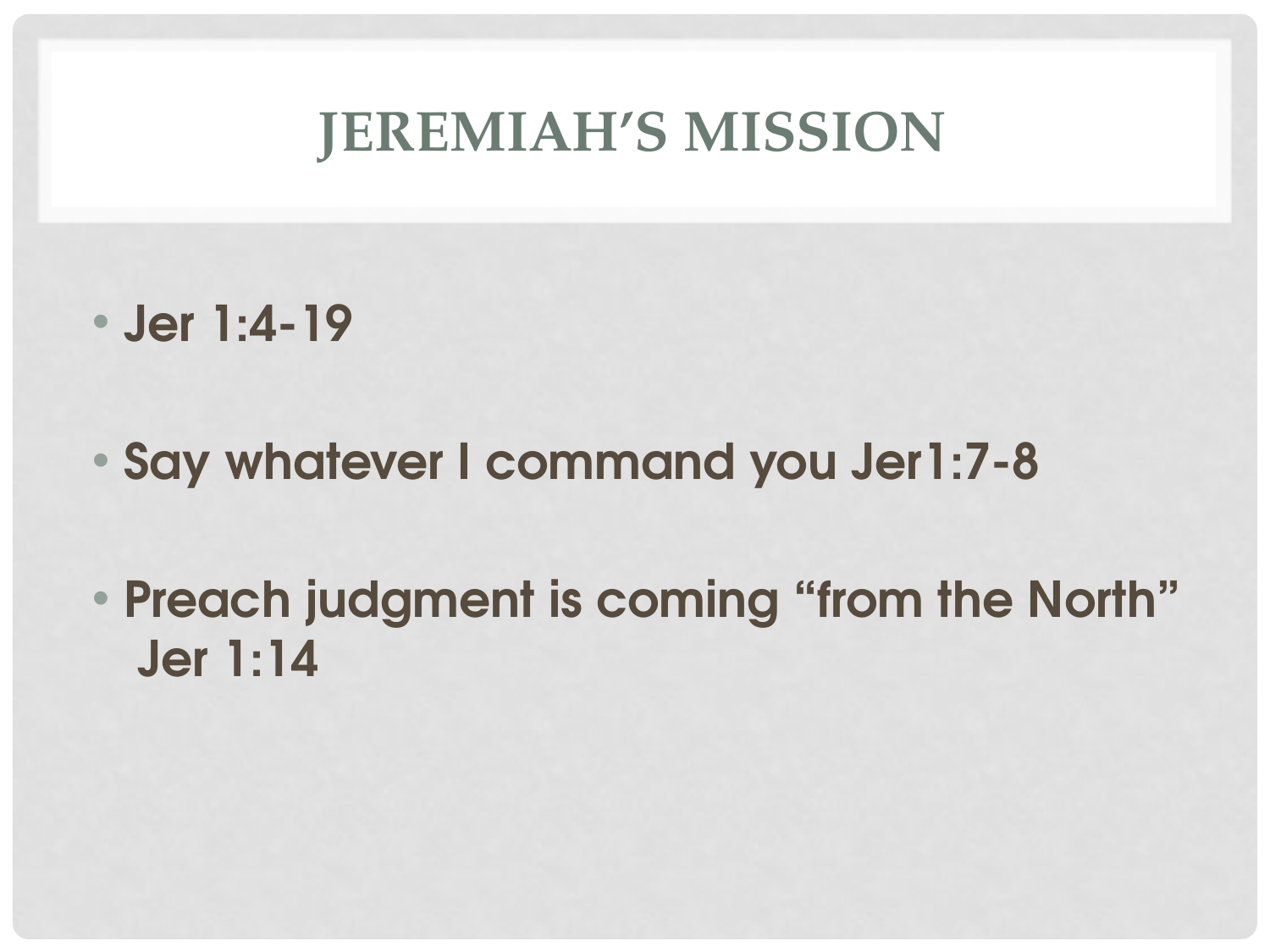

# Jeremiah’s Mission
Jer 1:4-19

Say whatever I command you Jer1:7-8

Preach judgment is coming “from the North”  Jer 1:14